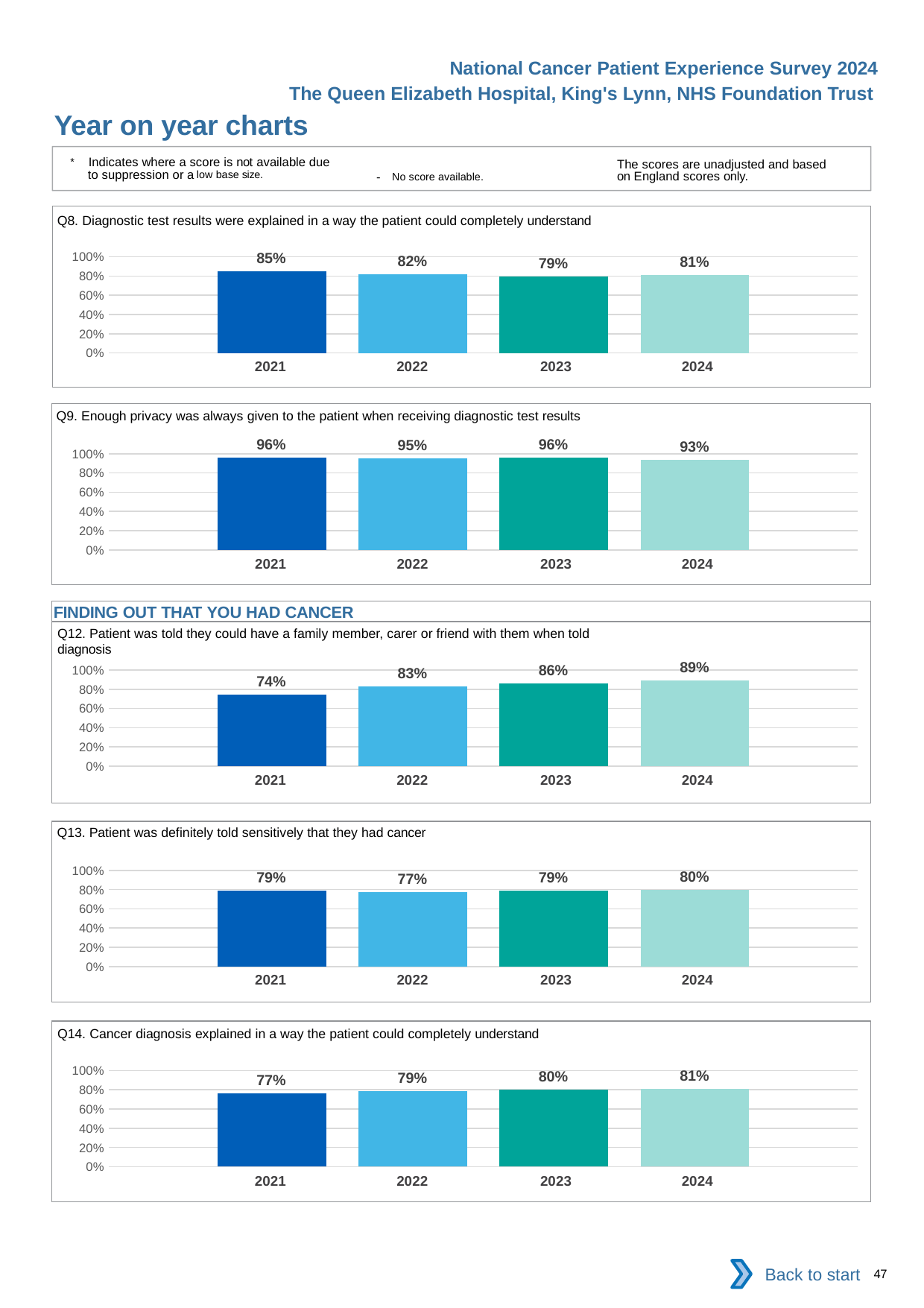

National Cancer Patient Experience Survey 2024
The Queen Elizabeth Hospital, King's Lynn, NHS Foundation Trust
Year on year charts

*  Indicates where a score is not available due to suppression or a low base size.
The scores are unadjusted and based on England scores only.
- No score available.
Q8. Diagnostic test results were explained in a way the patient could completely understand

### Chart

| Category | 2021 | 2022 | 2023 | 2024 |
|---|---|---|---|---|
| Category 1 | 0.8456376 | 0.8204225 | 0.7928571 | 0.8106996 |
| 2021 | 2022 | 2023 | 2024 |
| --- | --- | --- | --- |
Q9. Enough privacy was always given to the patient when receiving diagnostic test results

### Chart

| Category | 2021 | 2022 | 2023 | 2024 |
|---|---|---|---|---|
| Category 1 | 0.9566667 | 0.954386 | 0.9575972 | 0.9344262 |
| 2021 | 2022 | 2023 | 2024 |
| --- | --- | --- | --- |
FINDING OUT THAT YOU HAD CANCER
Q12. Patient was told they could have a family member, carer or friend with them when told diagnosis

### Chart

| Category | 2021 | 2022 | 2023 | 2024 |
|---|---|---|---|---|
| Category 1 | 0.7424242 | 0.830721 | 0.8607595 | 0.8931298 |
| 2021 | 2022 | 2023 | 2024 |
| --- | --- | --- | --- |
Q13. Patient was definitely told sensitively that they had cancer

### Chart

| Category | 2021 | 2022 | 2023 | 2024 |
|---|---|---|---|---|
| Category 1 | 0.7873563 | 0.7738095 | 0.7902736 | 0.7985348 |
| 2021 | 2022 | 2023 | 2024 |
| --- | --- | --- | --- |
Q14. Cancer diagnosis explained in a way the patient could completely understand

### Chart

| Category | 2021 | 2022 | 2023 | 2024 |
|---|---|---|---|---|
| Category 1 | 0.7657143 | 0.7857143 | 0.8042813 | 0.807971 |
| 2021 | 2022 | 2023 | 2024 |
| --- | --- | --- | --- |
Back to start

47